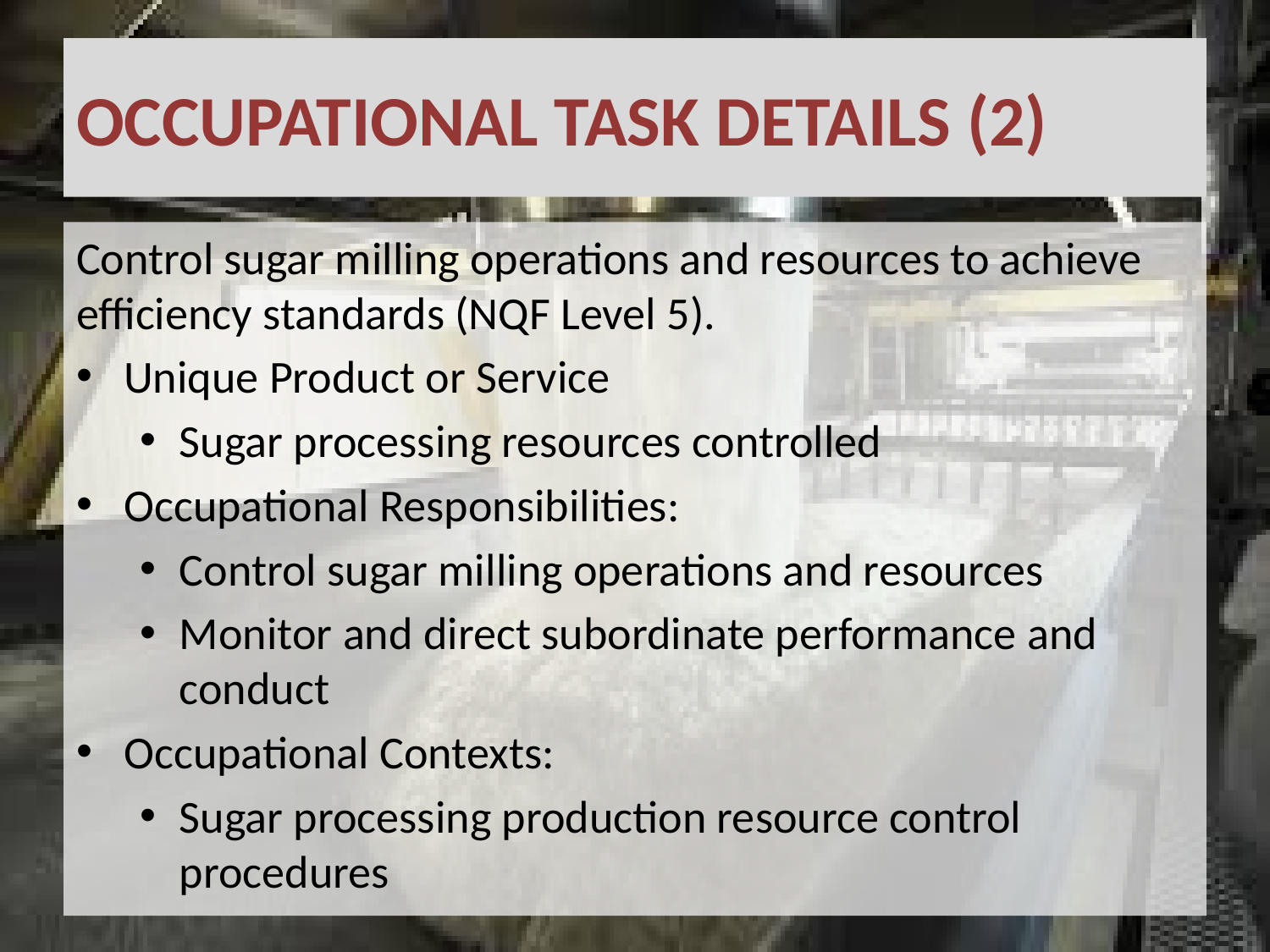

# OCCUPATIONAL TASK DETAILS (2)
Control sugar milling operations and resources to achieve efficiency standards (NQF Level 5).
Unique Product or Service
Sugar processing resources controlled
Occupational Responsibilities:
Control sugar milling operations and resources
Monitor and direct subordinate performance and conduct
Occupational Contexts:
Sugar processing production resource control procedures